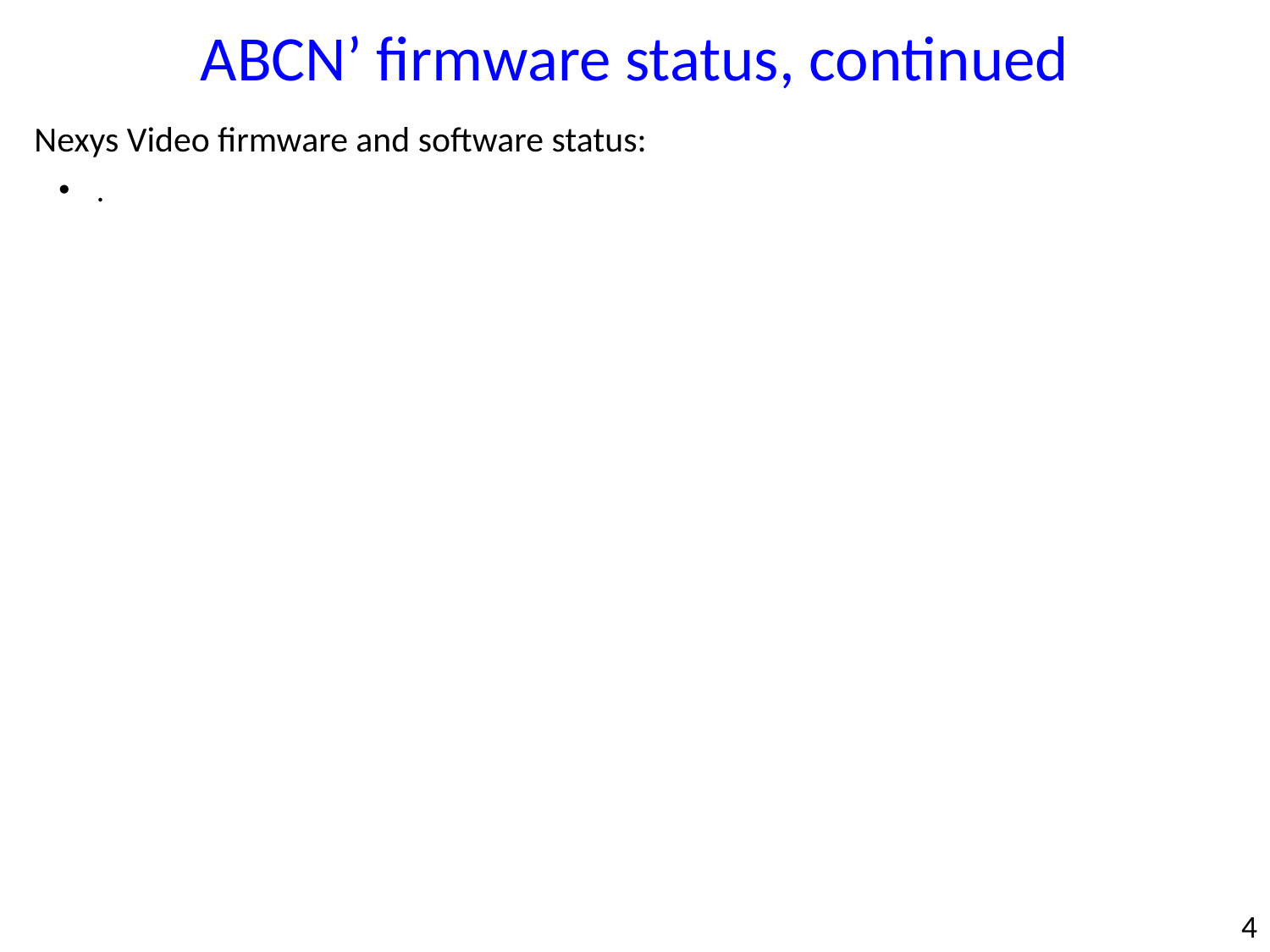

ABCN’ firmware status, continued
Nexys Video firmware and software status:
.

4